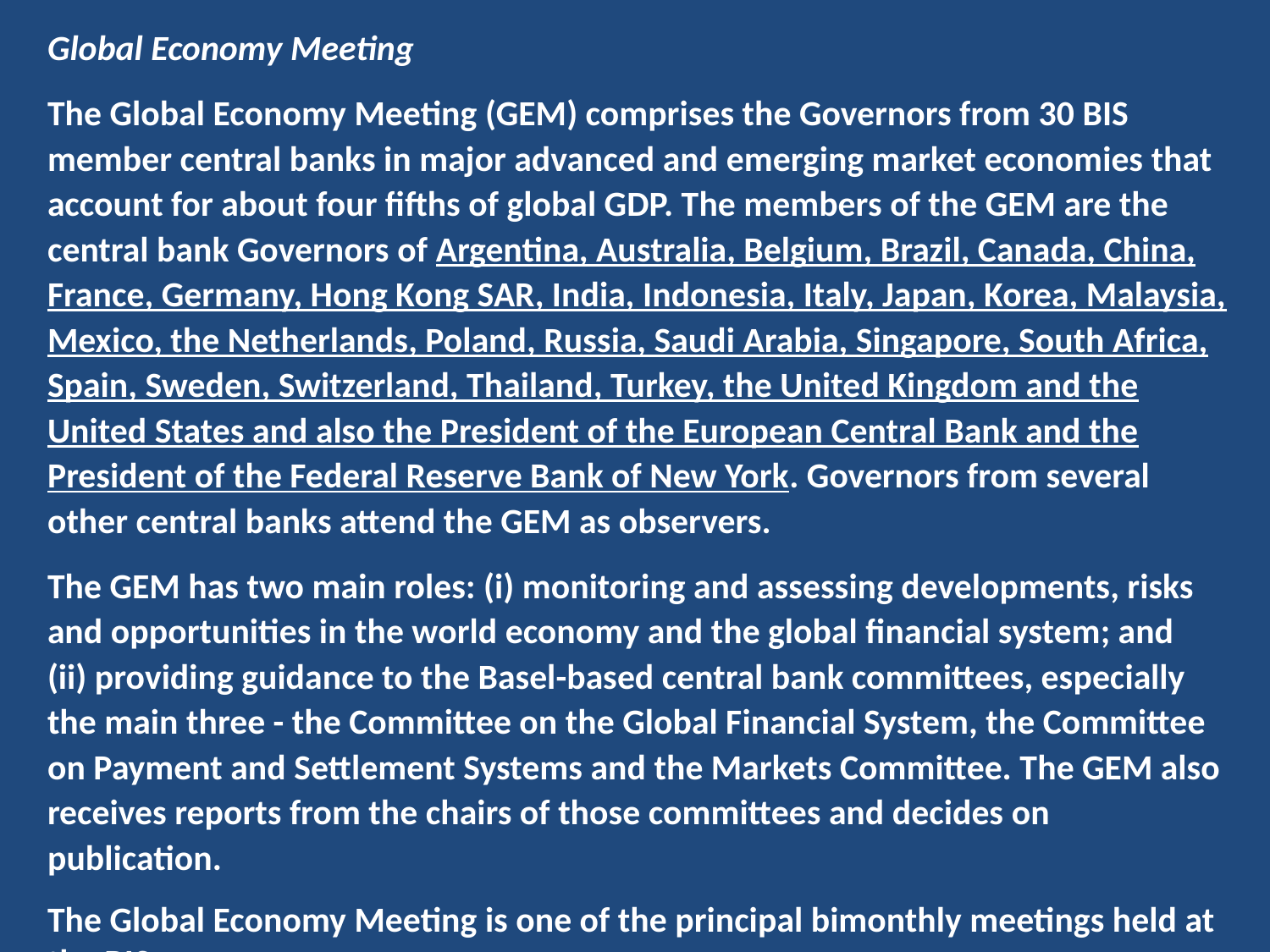

Global Economy Meeting
The Global Economy Meeting (GEM) comprises the Governors from 30 BIS member central banks in major advanced and emerging market economies that account for about four fifths of global GDP. The members of the GEM are the central bank Governors of Argentina, Australia, Belgium, Brazil, Canada, China, France, Germany, Hong Kong SAR, India, Indonesia, Italy, Japan, Korea, Malaysia, Mexico, the Netherlands, Poland, Russia, Saudi Arabia, Singapore, South Africa, Spain, Sweden, Switzerland, Thailand, Turkey, the United Kingdom and the United States and also the President of the European Central Bank and the President of the Federal Reserve Bank of New York. Governors from several other central banks attend the GEM as observers.
The GEM has two main roles: (i) monitoring and assessing developments, risks and opportunities in the world economy and the global financial system; and (ii) providing guidance to the Basel-based central bank committees, especially the main three - the Committee on the Global Financial System, the Committee on Payment and Settlement Systems and the Markets Committee. The GEM also receives reports from the chairs of those committees and decides on publication.
The Global Economy Meeting is one of the principal bimonthly meetings held at the BIS.